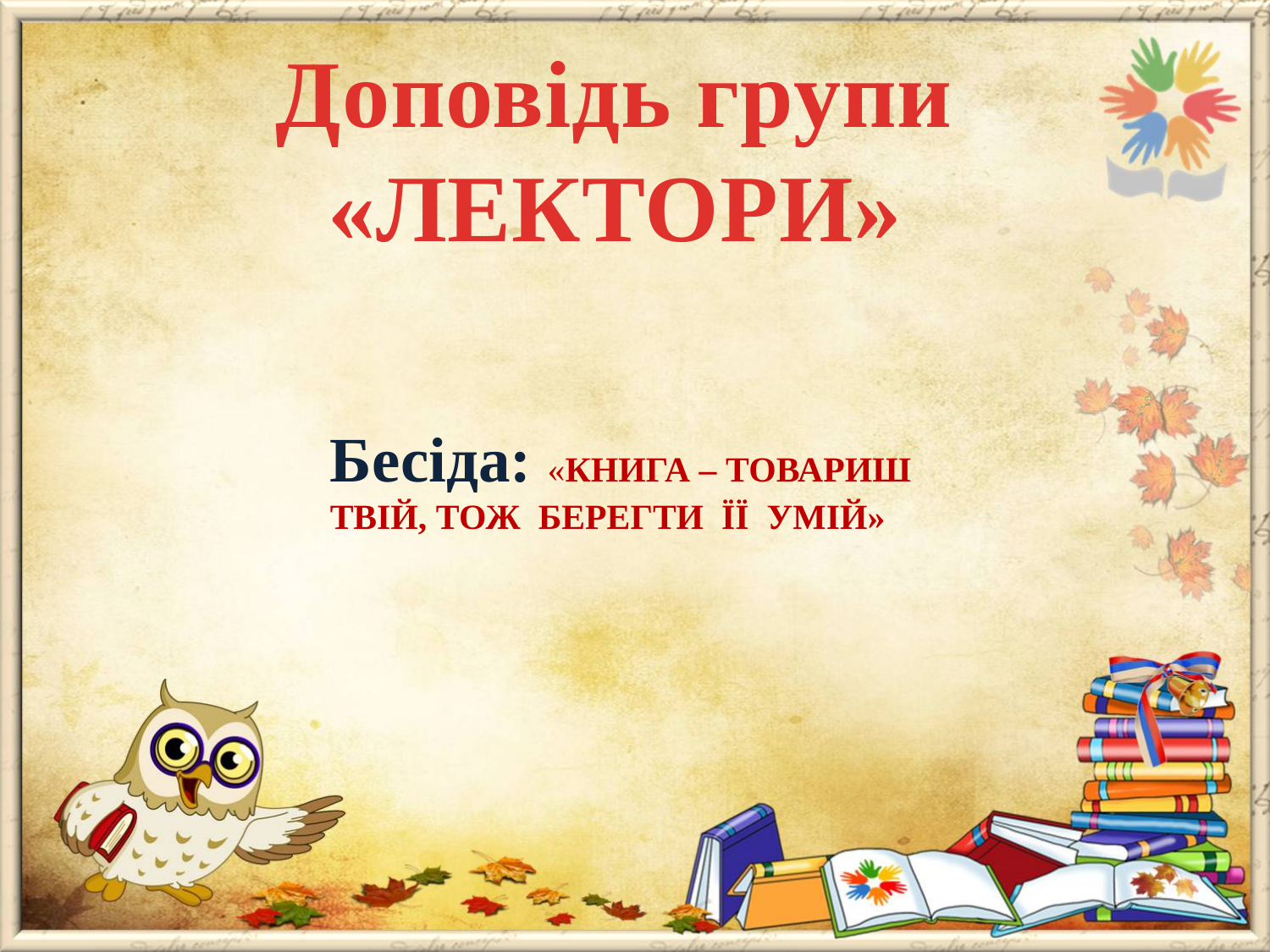

Доповідь групи «ЛЕКТОРИ»

Бесіда: «КНИГА – ТОВАРИШ ТВІЙ, ТОЖ  БЕРЕГТИ  ЇЇ  УМІЙ»